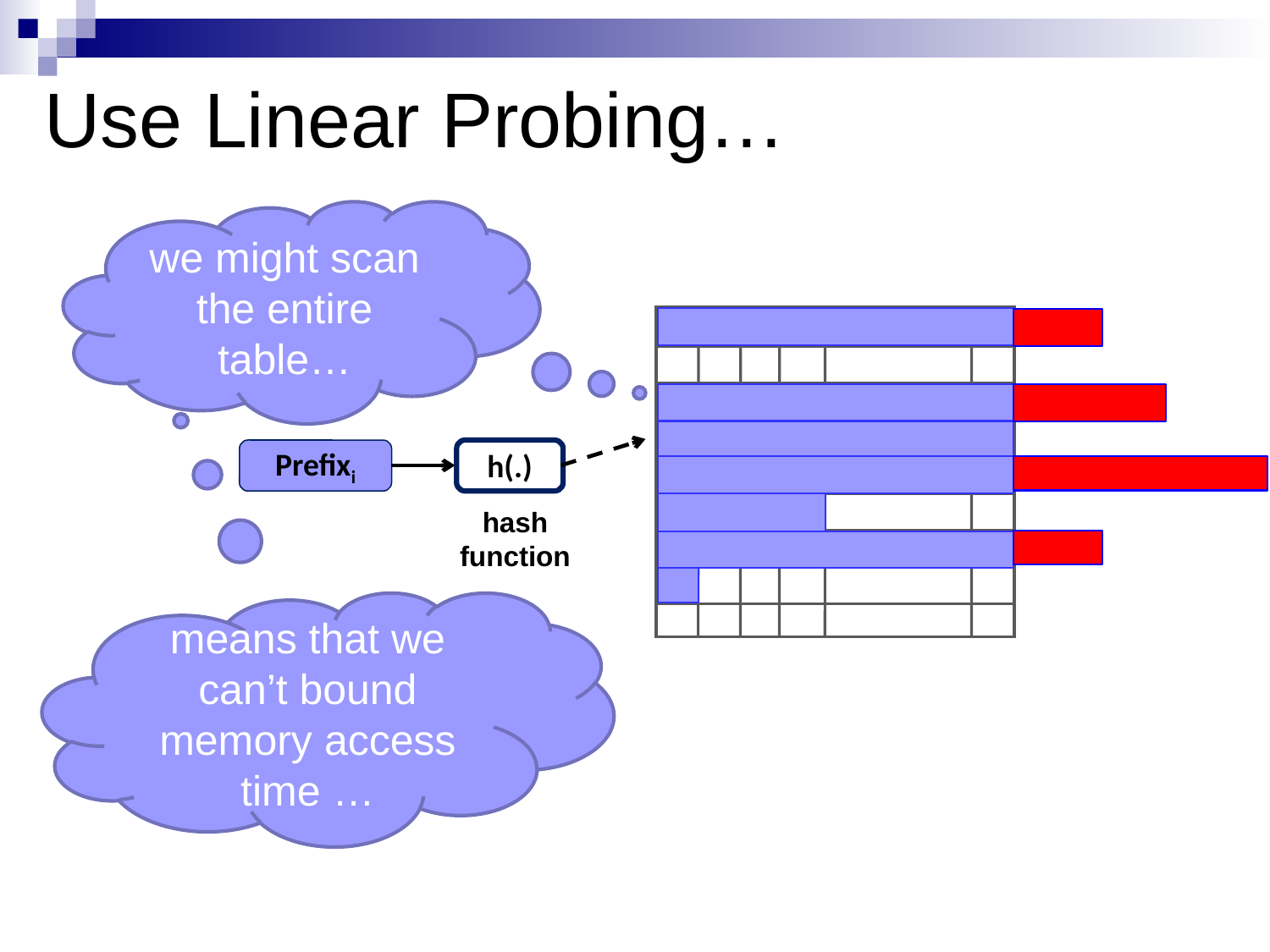

Use Linear Probing…
we might scan the entire table…

Prefixi
h(.)
hash function

means that we can’t bound memory access time …